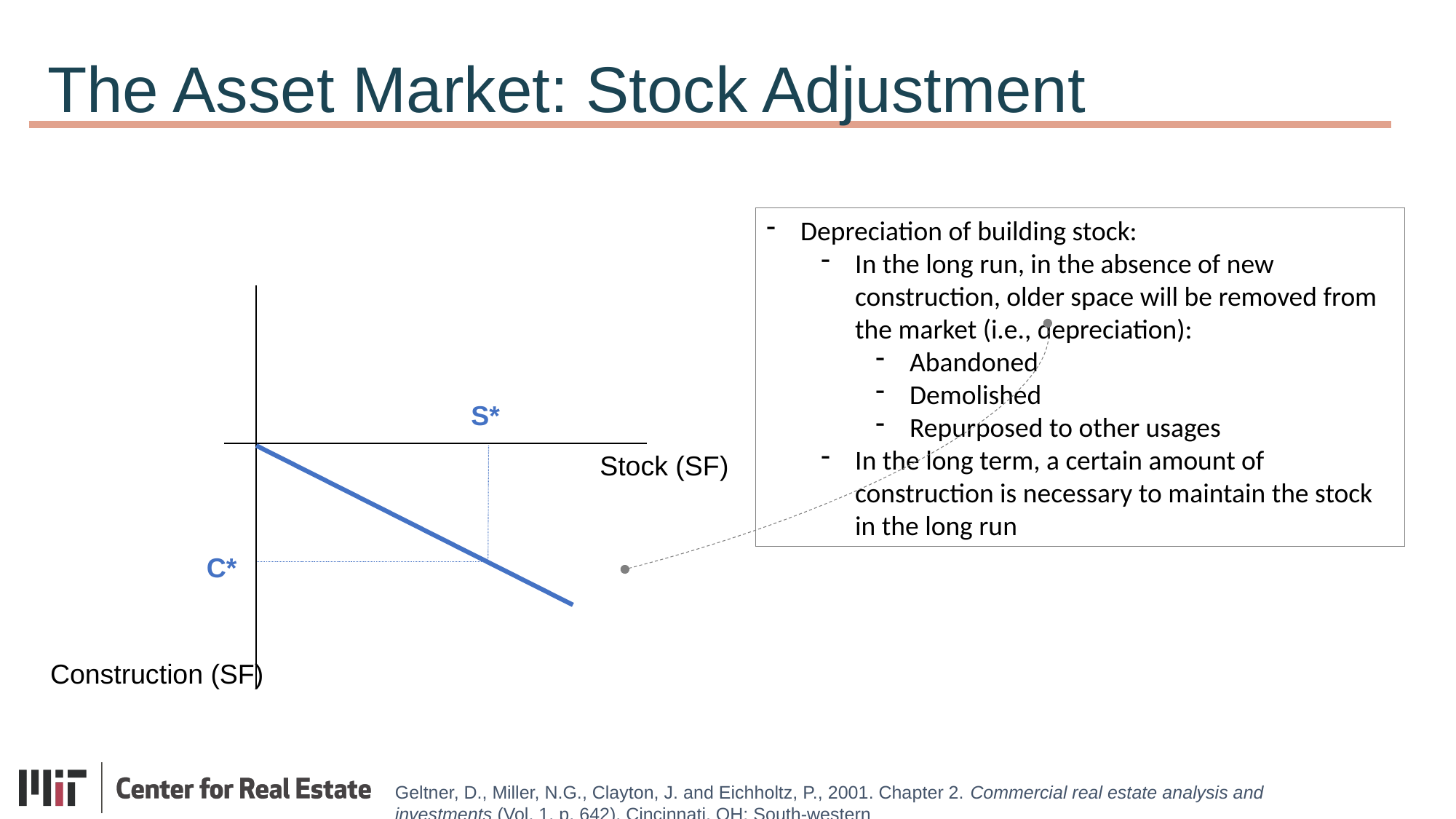

The Asset Market: Stock Adjustment
Depreciation of building stock:
In the long run, in the absence of new construction, older space will be removed from the market (i.e., depreciation):
Abandoned
Demolished
Repurposed to other usages
In the long term, a certain amount of construction is necessary to maintain the stock in the long run

S*
Stock (SF)
C*
Construction (SF)
Geltner, D., Miller, N.G., Clayton, J. and Eichholtz, P., 2001. Chapter 2. Commercial real estate analysis and investments (Vol. 1, p. 642). Cincinnati, OH: South-western